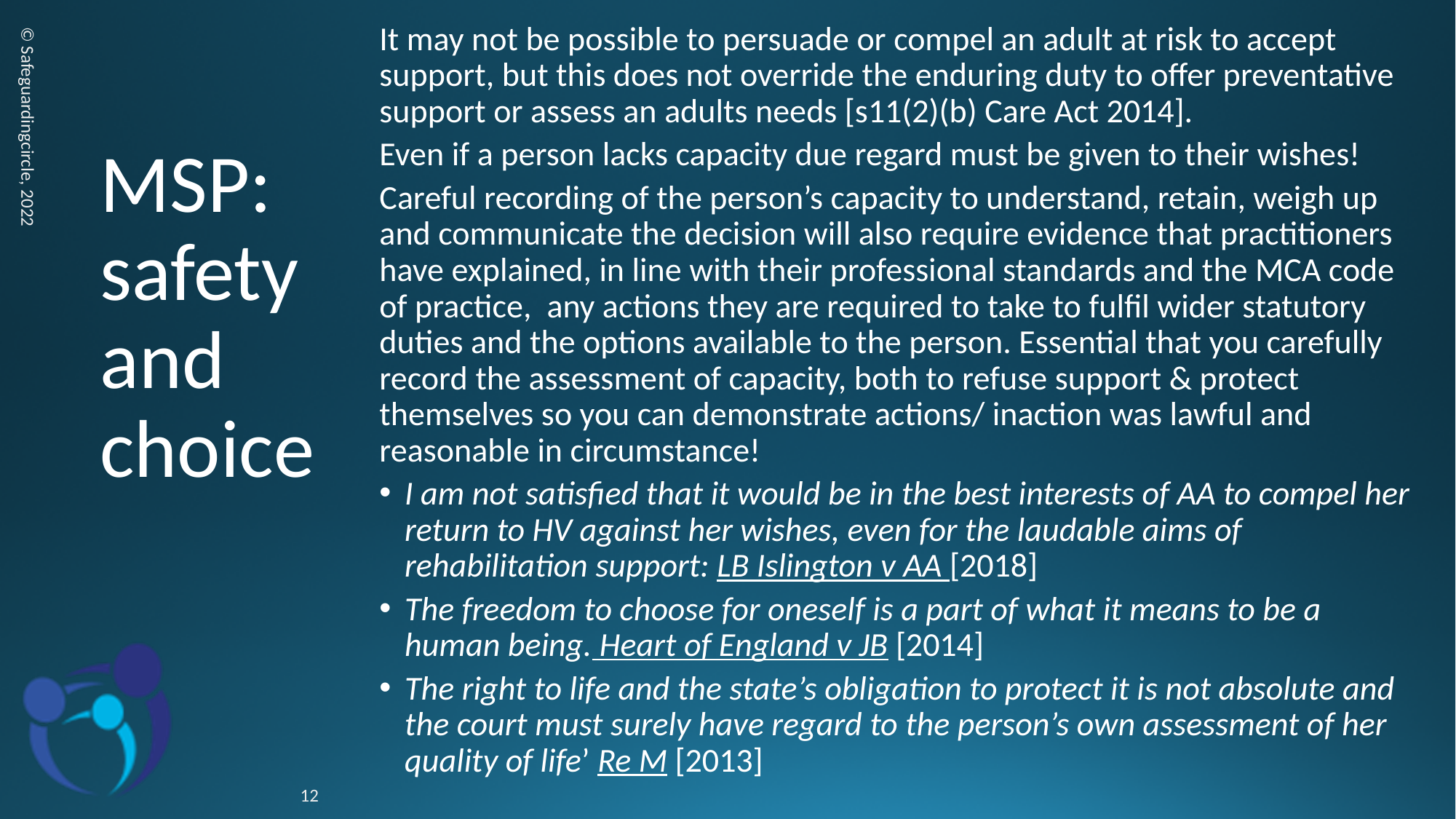

It may not be possible to persuade or compel an adult at risk to accept support, but this does not override the enduring duty to offer preventative support or assess an adults needs [s11(2)(b) Care Act 2014].
Even if a person lacks capacity due regard must be given to their wishes!
Careful recording of the person’s capacity to understand, retain, weigh up and communicate the decision will also require evidence that practitioners have explained, in line with their professional standards and the MCA code of practice,  any actions they are required to take to fulfil wider statutory  duties and the options available to the person. Essential that you carefully record the assessment of capacity, both to refuse support & protect themselves so you can demonstrate actions/ inaction was lawful and reasonable in circumstance!
I am not satisfied that it would be in the best interests of AA to compel her return to HV against her wishes, even for the laudable aims of rehabilitation support: LB Islington v AA [2018]
The freedom to choose for oneself is a part of what it means to be a human being. Heart of England v JB [2014]
The right to life and the state’s obligation to protect it is not absolute and the court must surely have regard to the person’s own assessment of her quality of life’ Re M [2013]

# MSP: safety and choice
© Safeguardingcircle, 2022
12